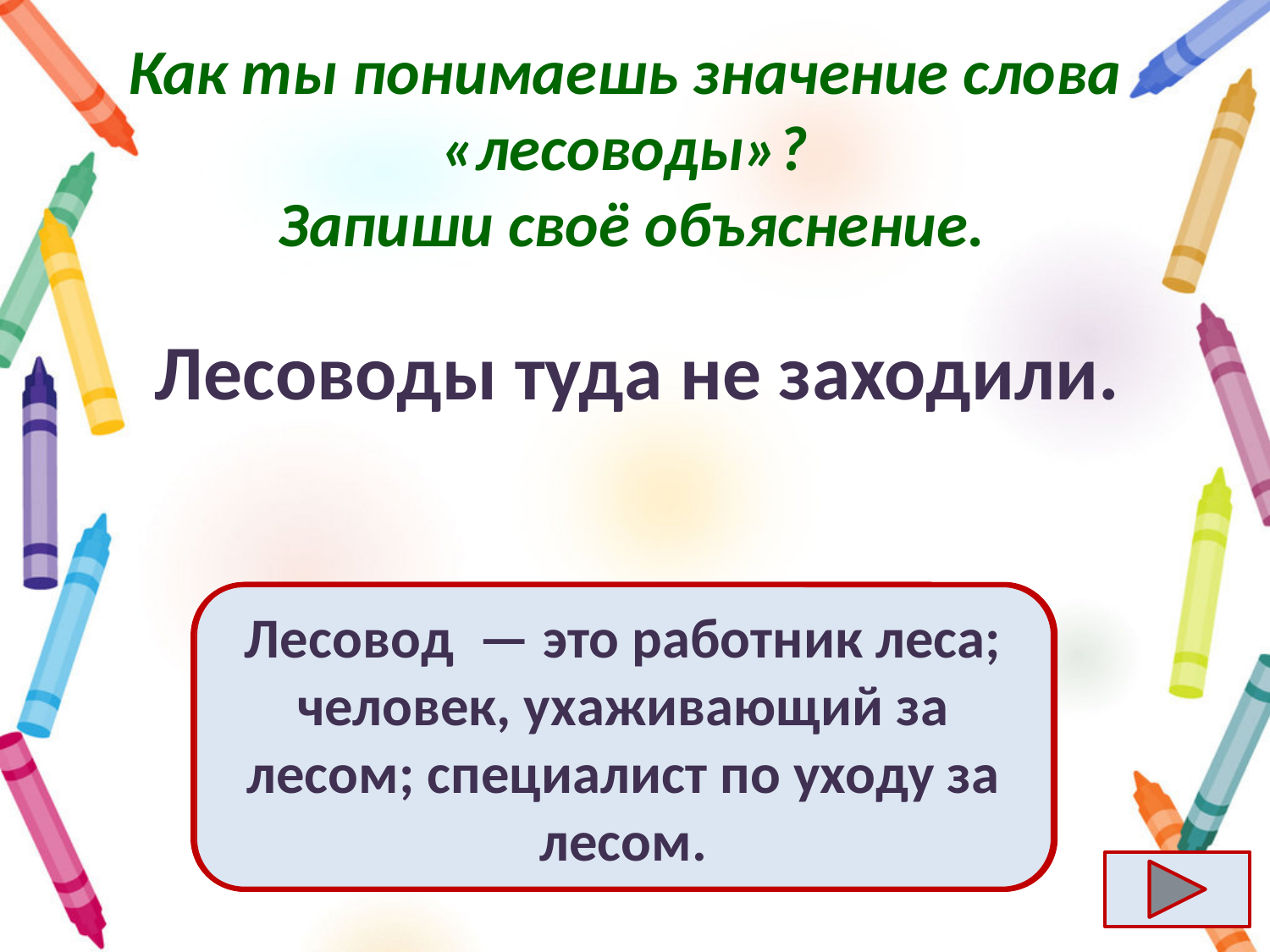

# Как ты понимаешь значение слова «лесоводы»? Запиши своё объяснение.
Лесоводы туда не заходили.
Лесовод  — это работник леса; человек, ухаживающий за лесом; специалист по уходу за лесом.
Ответ